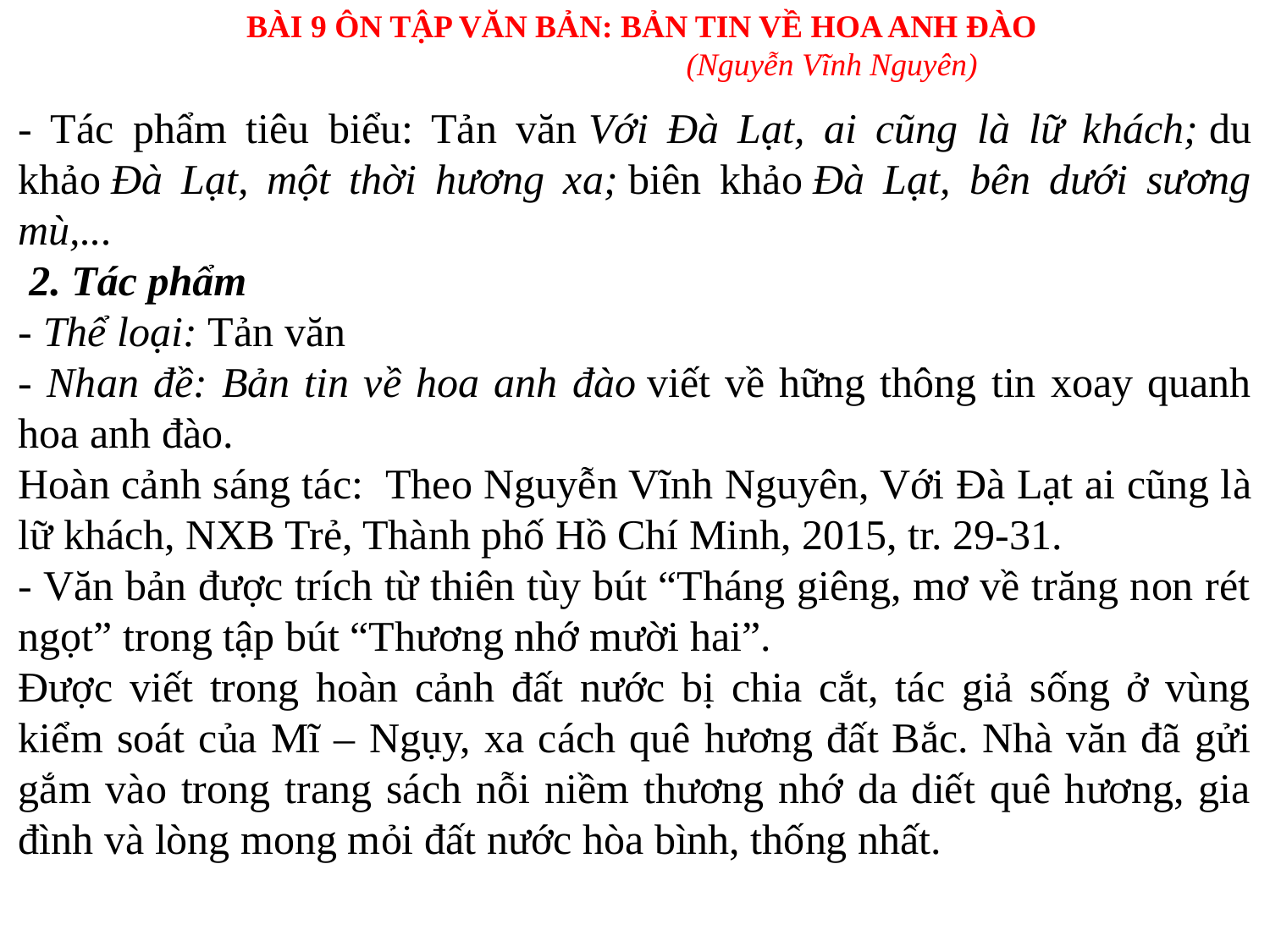

BÀI 9 ÔN TẬP VĂN BẢN: BẢN TIN VỀ HOA ANH ĐÀO
(Nguyễn Vĩnh Nguyên)

- Tác phẩm tiêu biểu: Tản văn Với Đà Lạt, ai cũng là lữ khách; du khảo Đà Lạt, một thời hương xa; biên khảo Đà Lạt, bên dưới sương mù,...
 2. Tác phẩm
- Thể loại: Tản văn
- Nhan đề: Bản tin về hoa anh đào viết về hững thông tin xoay quanh hoa anh đào.
Hoàn cảnh sáng tác:  Theo Nguyễn Vĩnh Nguyên, Với Đà Lạt ai cũng là lữ khách, NXB Trẻ, Thành phố Hồ Chí Minh, 2015, tr. 29-31.
- Văn bản được trích từ thiên tùy bút “Tháng giêng, mơ về trăng non rét ngọt” trong tập bút “Thương nhớ mười hai”.
Được viết trong hoàn cảnh đất nước bị chia cắt, tác giả sống ở vùng kiểm soát của Mĩ – Ngụy, xa cách quê hương đất Bắc. Nhà văn đã gửi gắm vào trong trang sách nỗi niềm thương nhớ da diết quê hương, gia đình và lòng mong mỏi đất nước hòa bình, thống nhất.